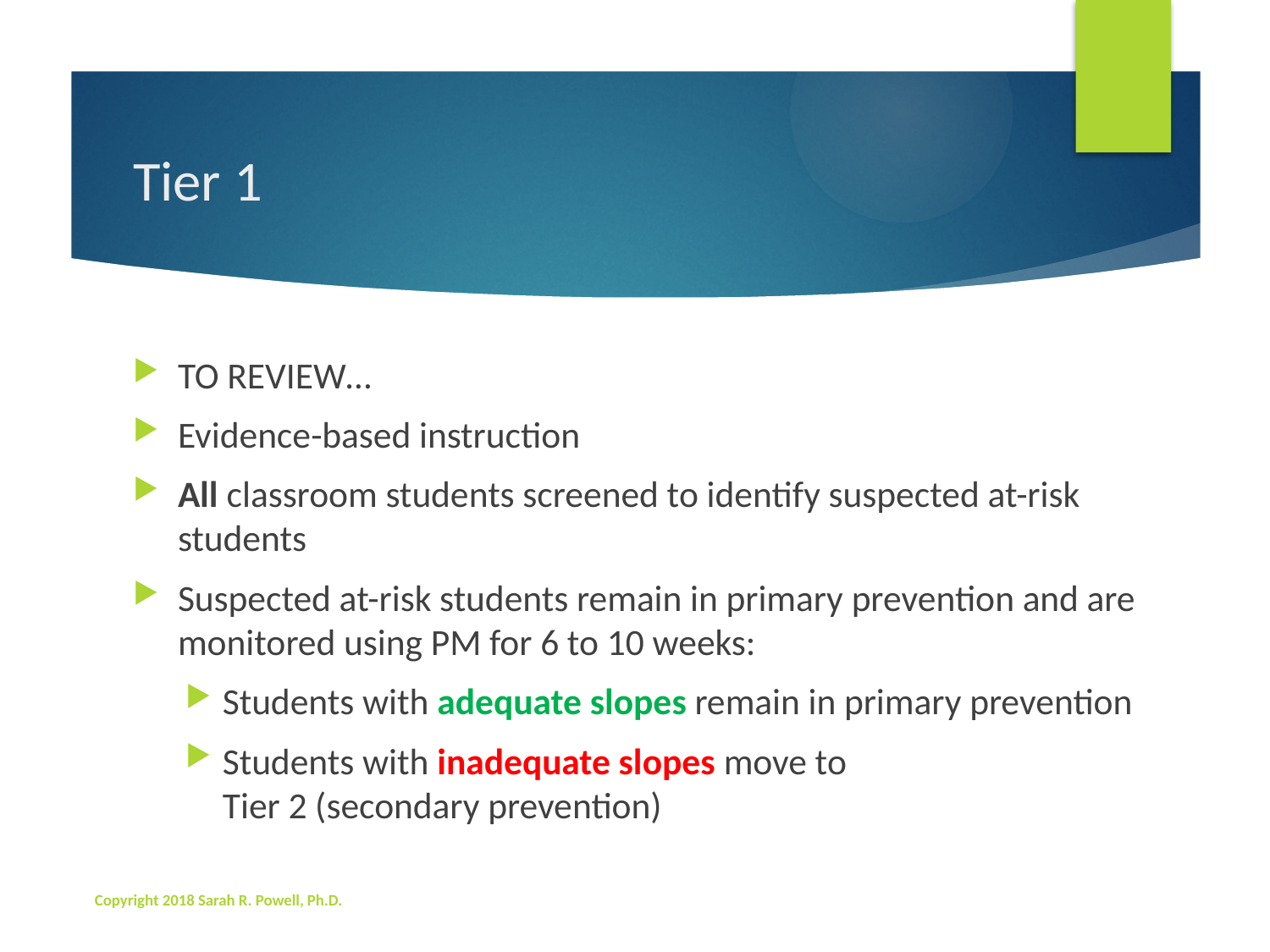

# Tier 1
TO REVIEW…
Evidence-based instruction
All classroom students screened to identify suspected at-risk students
Suspected at-risk students remain in primary prevention and are monitored using PM for 6 to 10 weeks:
Students with adequate slopes remain in primary prevention
Students with inadequate slopes move to
Tier 2 (secondary prevention)
Copyright 2018 Sarah R. Powell, Ph.D.